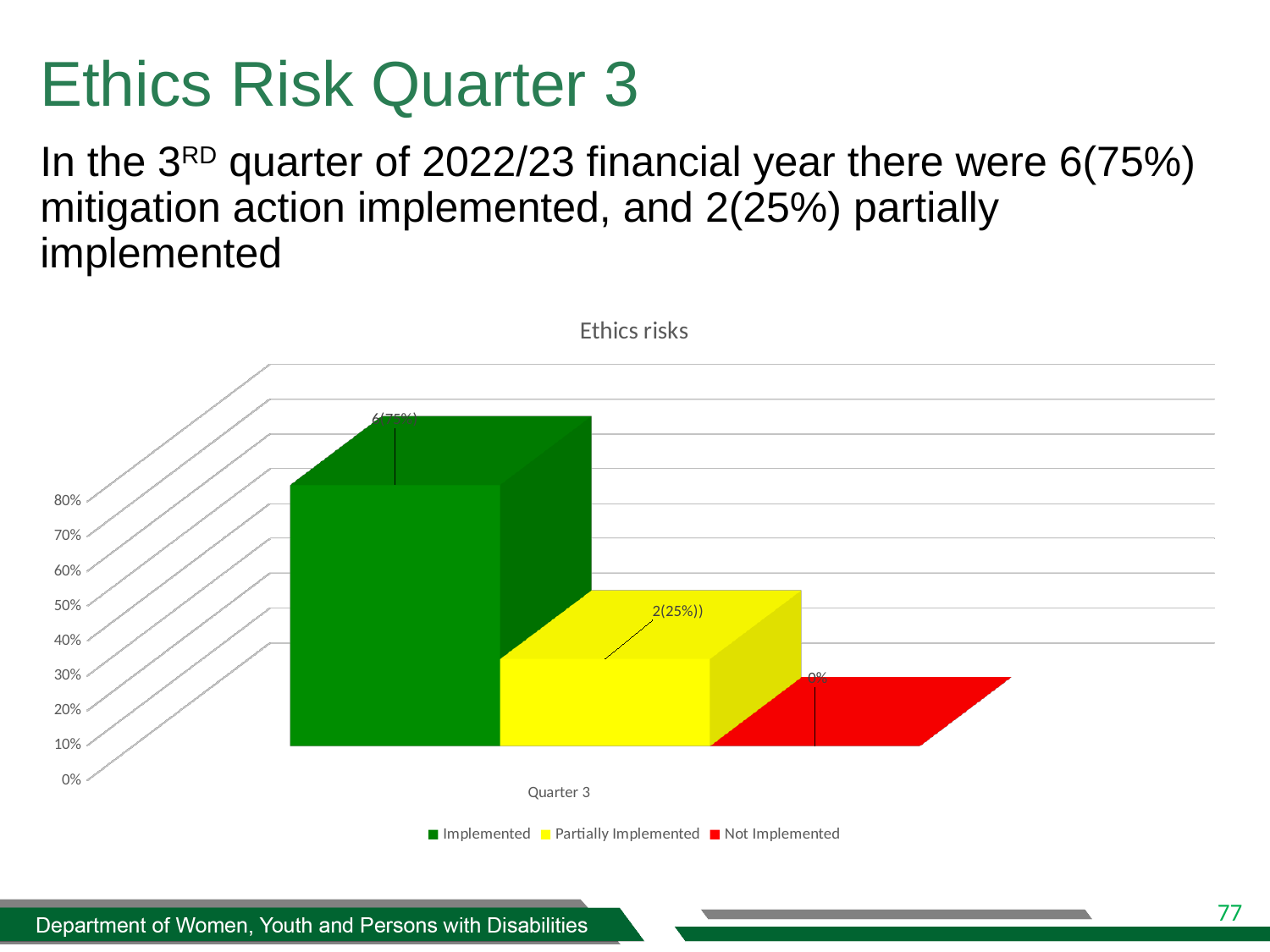

Ethics Risk Quarter 3
# In the 3RD quarter of 2022/23 financial year there were 6(75%) mitigation action implemented, and 2(25%) partially implemented

[unsupported chart]